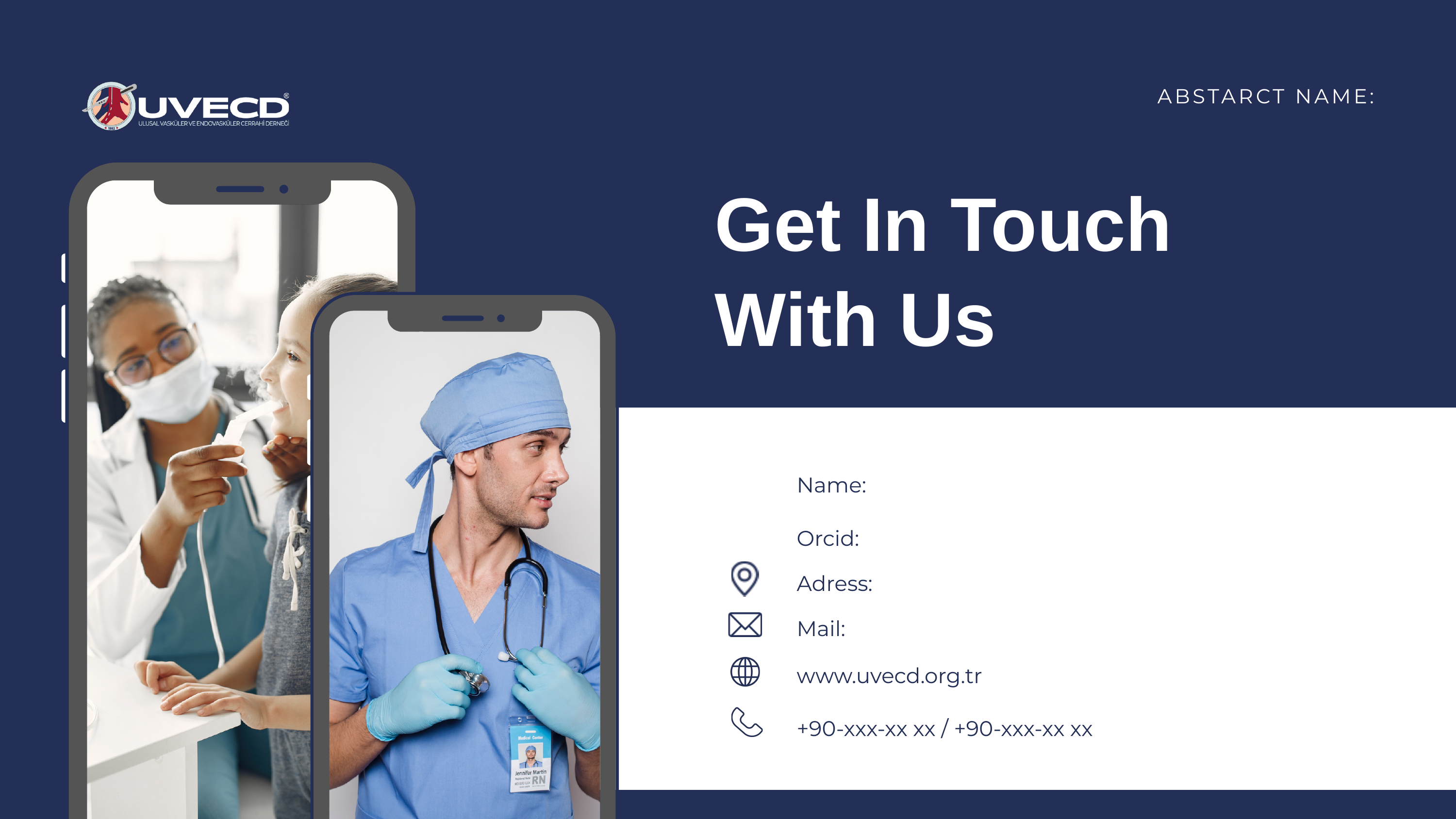

ABSTARCT NAME:

Get In Touch With Us

Name:
Orcid:
Adress:

Mail:

www.uvecd.org.tr

+90-xxx-xx xx / +90-xxx-xx xx